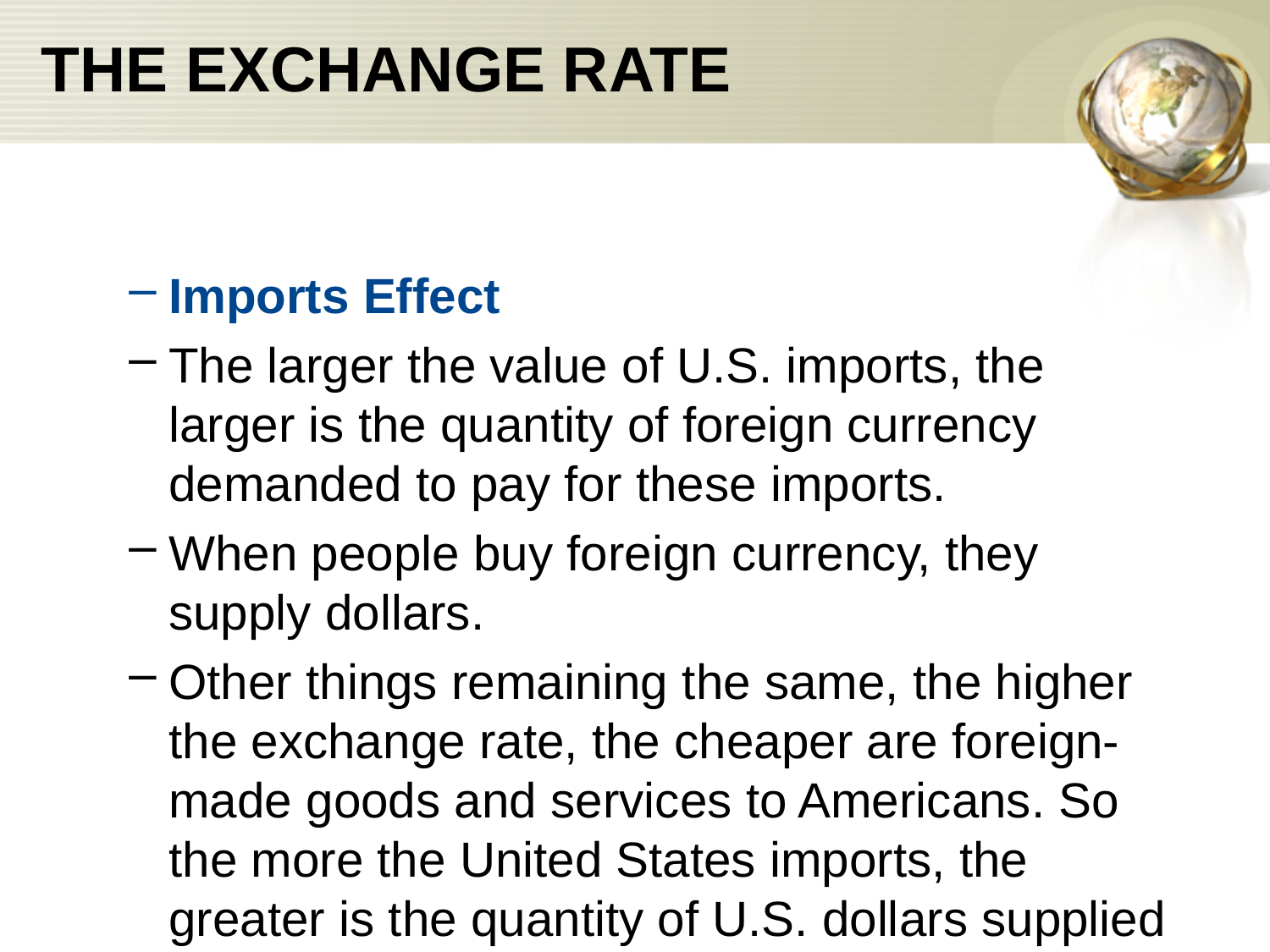

# THE EXCHANGE RATE
Imports Effect
The larger the value of U.S. imports, the larger is the quantity of foreign currency demanded to pay for these imports.
When people buy foreign currency, they supply dollars.
Other things remaining the same, the higher the exchange rate, the cheaper are foreign-made goods and services to Americans. So the more the United States imports, the greater is the quantity of U.S. dollars supplied on the foreign exchange market.